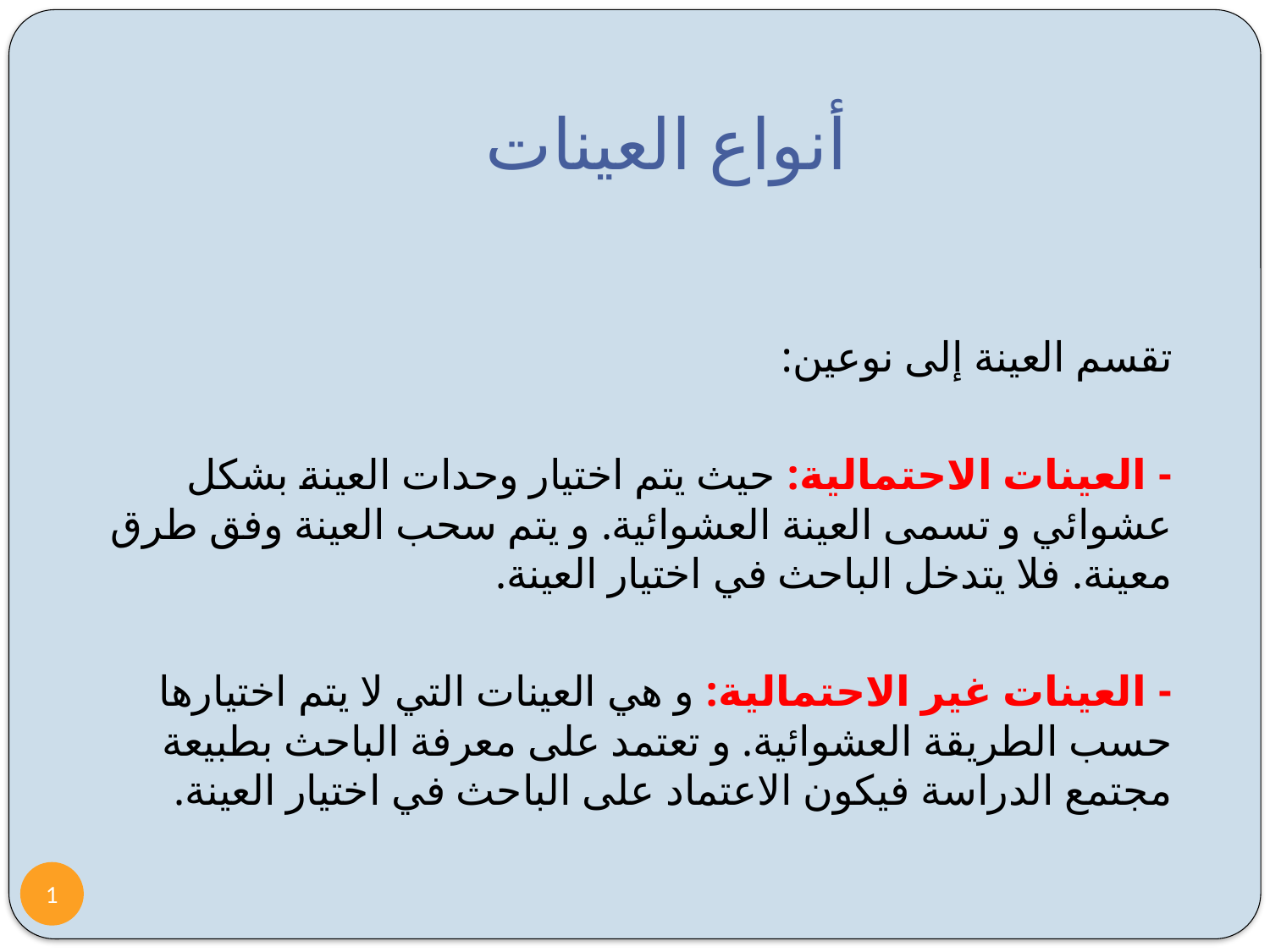

# أنواع العينات
تقسم العينة إلى نوعين:

	- العينات الاحتمالية: حيث يتم اختيار وحدات العينة بشكل عشوائي و تسمى العينة العشوائية. و يتم سحب العينة وفق طرق معينة. فلا يتدخل الباحث في اختيار العينة.

	- العينات غير الاحتمالية: و هي العينات التي لا يتم اختيارها حسب الطريقة العشوائية. و تعتمد على معرفة الباحث بطبيعة مجتمع الدراسة فيكون الاعتماد على الباحث في اختيار العينة.
1